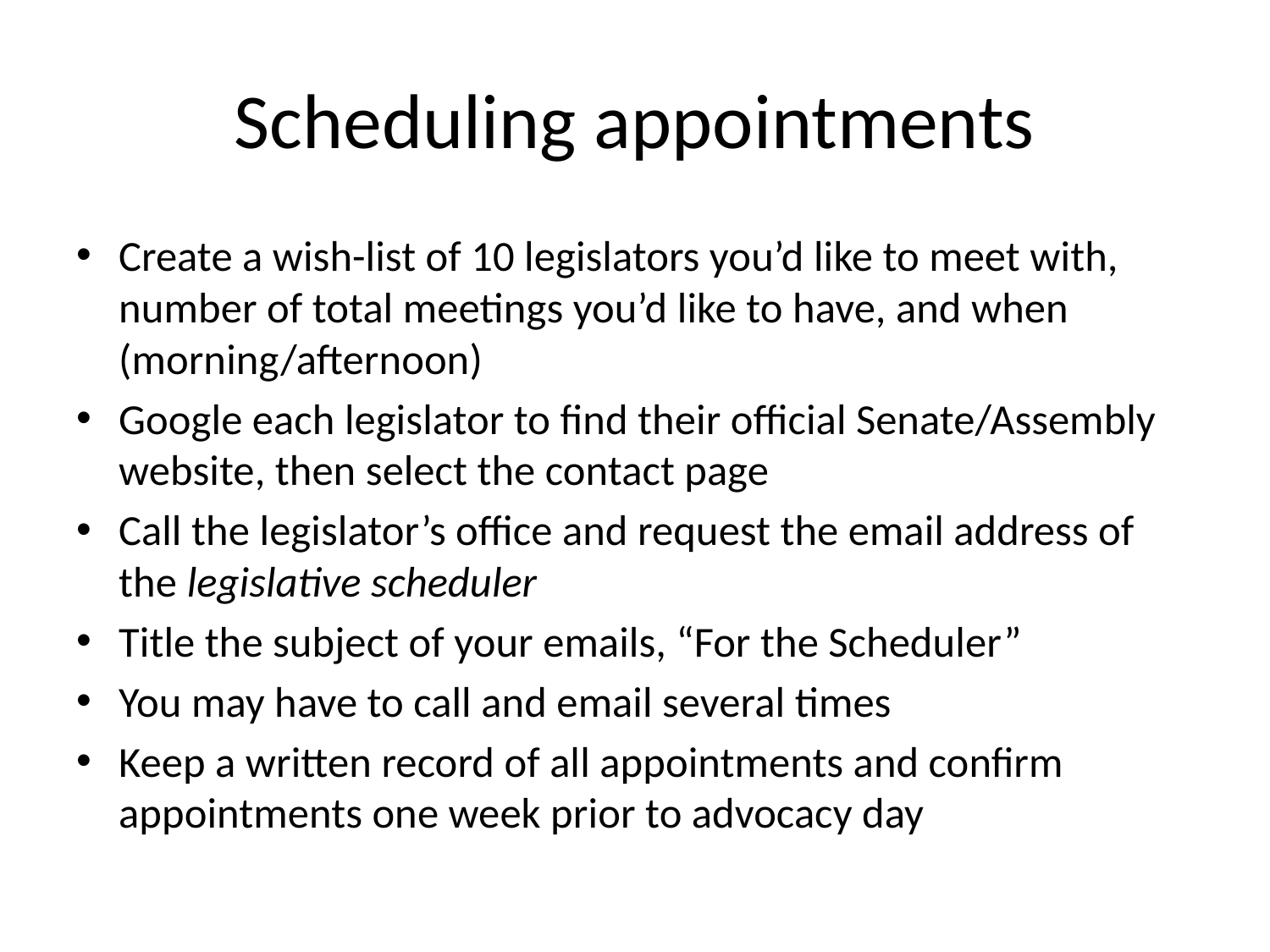

# Scheduling appointments
Create a wish-list of 10 legislators you’d like to meet with, number of total meetings you’d like to have, and when (morning/afternoon)
Google each legislator to find their official Senate/Assembly website, then select the contact page
Call the legislator’s office and request the email address of the legislative scheduler
Title the subject of your emails, “For the Scheduler”
You may have to call and email several times
Keep a written record of all appointments and confirm appointments one week prior to advocacy day